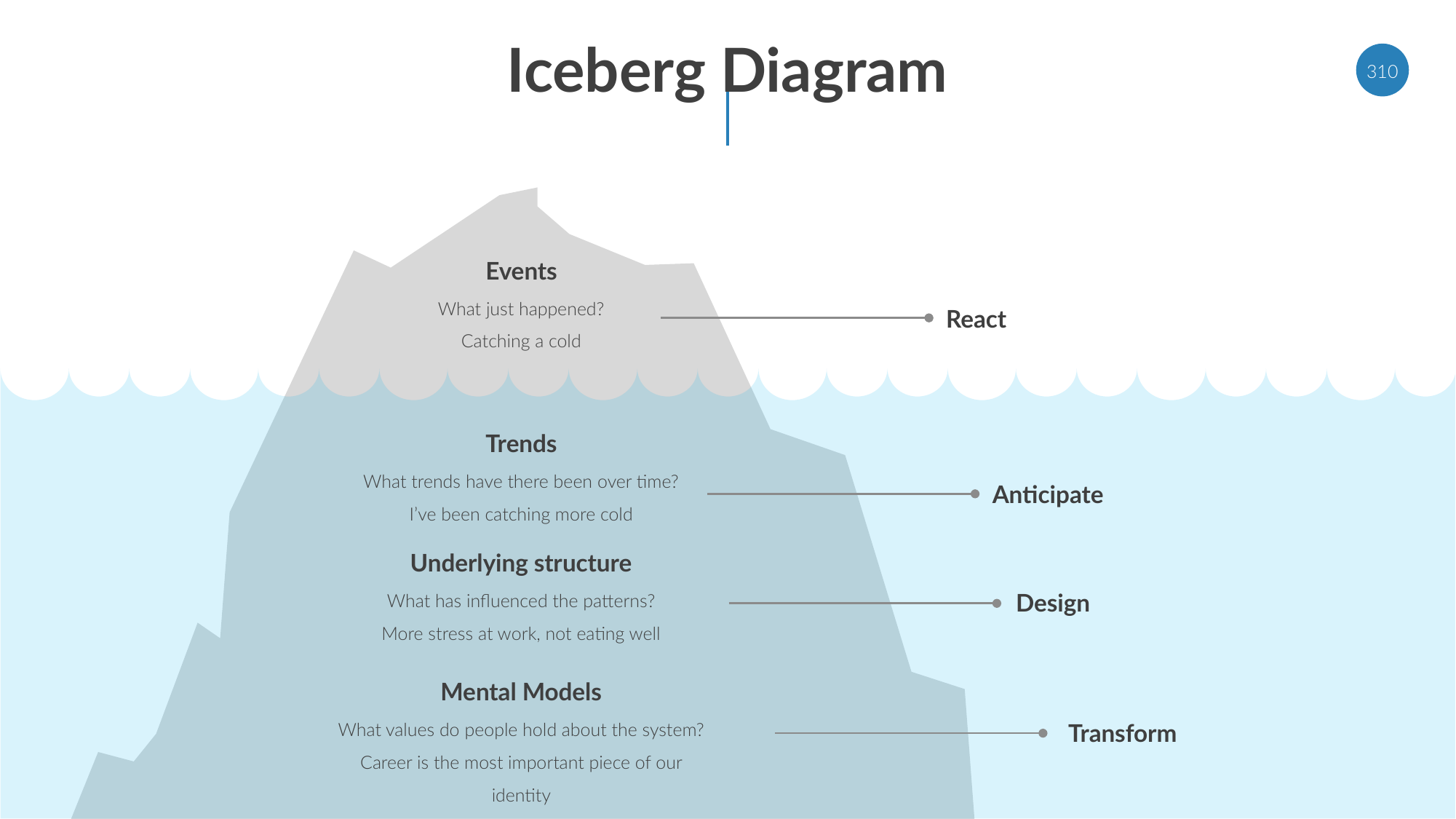

# Iceberg Diagram
310

Events
What just happened?
Catching a cold
React

Trends
What trends have there been over time?
I’ve been catching more cold
Anticipate
Underlying structure
What has influenced the patterns?
More stress at work, not eating well
Design
Mental Models
What values do people hold about the system?
Career is the most important piece of our identity
Transform